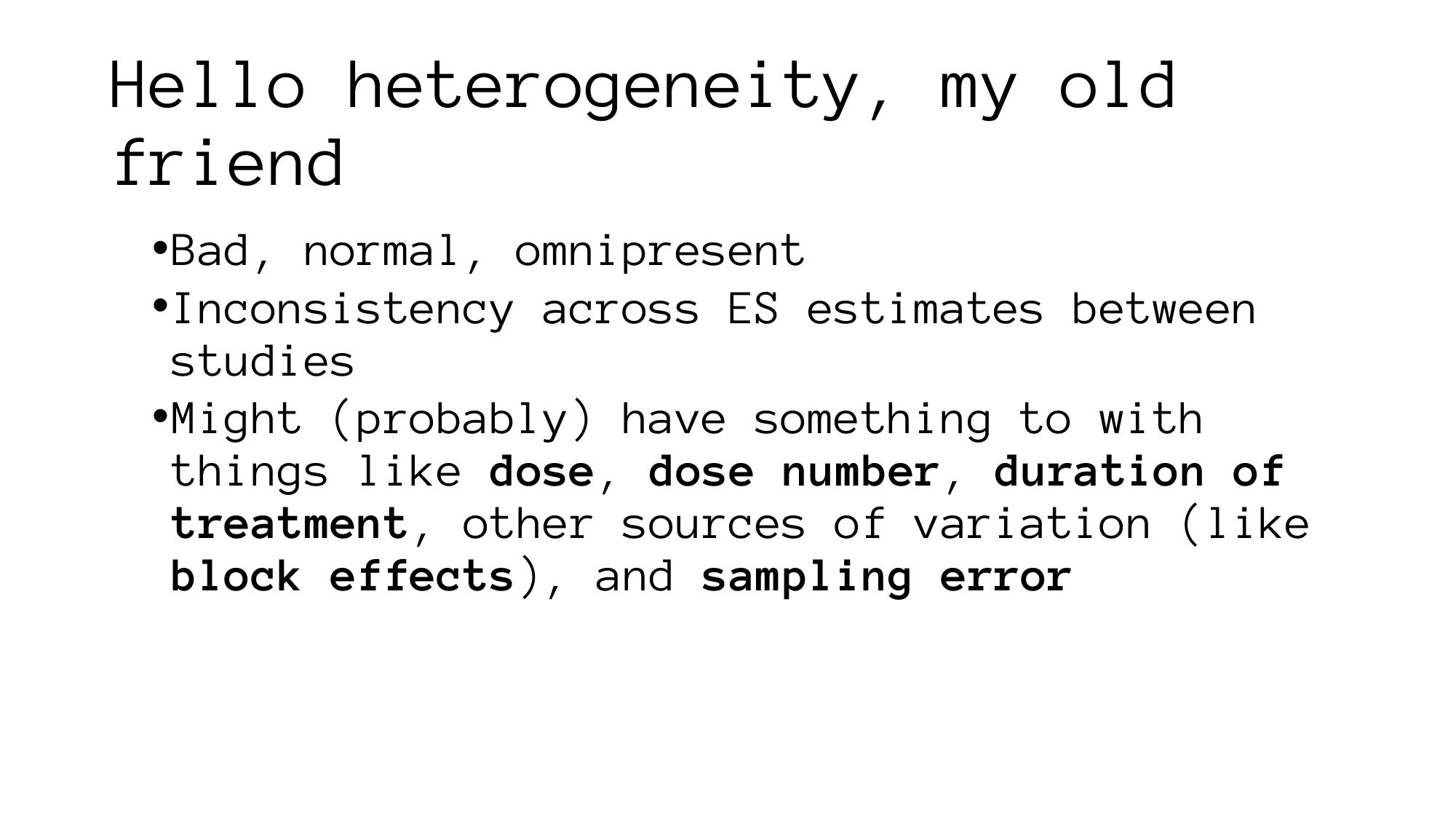

# Hello heterogeneity, my old friend
Bad, normal, omnipresent
Inconsistency across ES estimates between studies
Might (probably) have something to with things like dose, dose number, duration of treatment, other sources of variation (like block effects), and sampling error